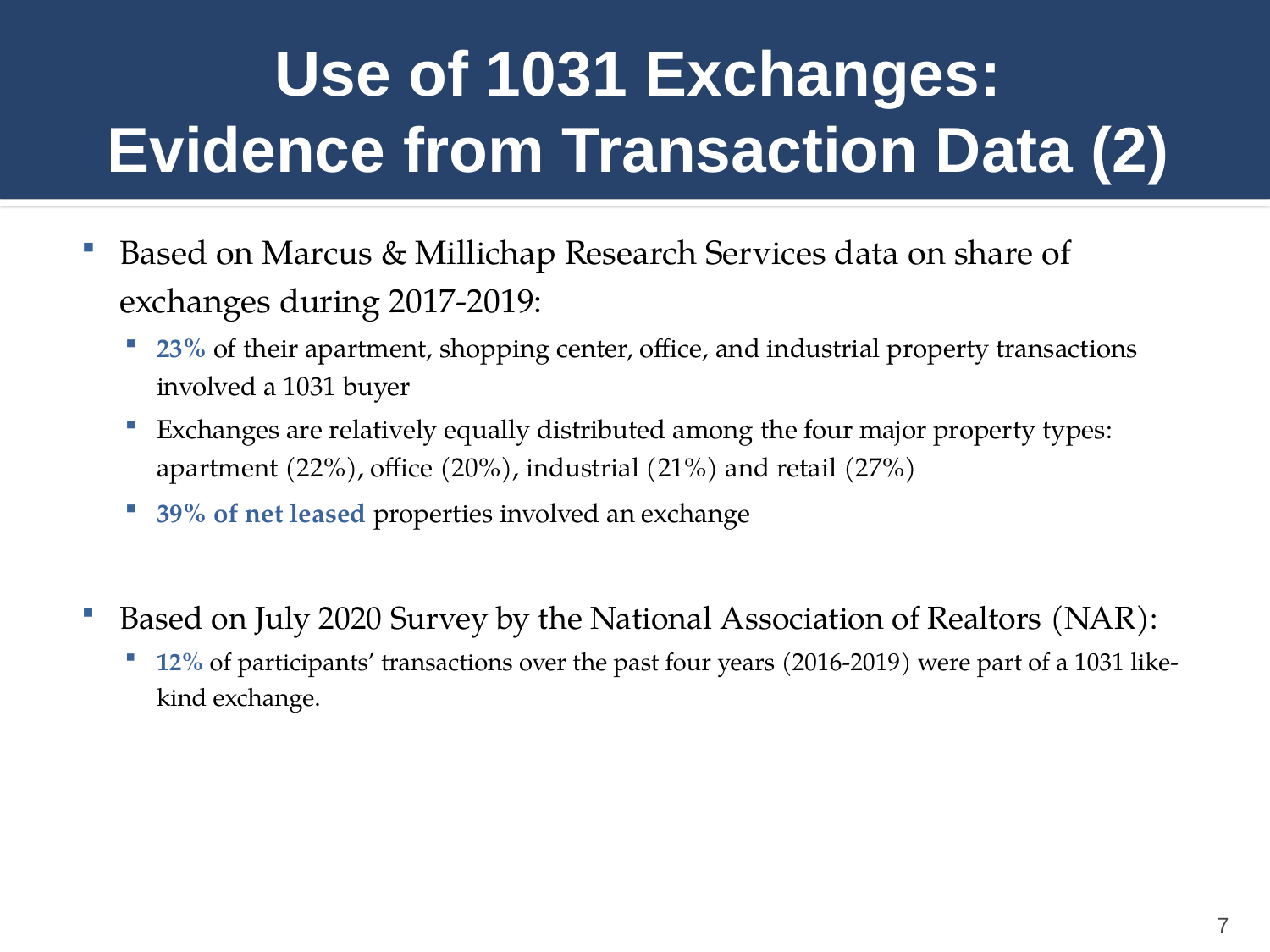

# Use of 1031 Exchanges: Evidence from Transaction Data (2)
Based on Marcus & Millichap Research Services data on share of exchanges during 2017-2019:
23% of their apartment, shopping center, office, and industrial property transactions involved a 1031 buyer
Exchanges are relatively equally distributed among the four major property types: apartment (22%), office (20%), industrial (21%) and retail (27%)
39% of net leased properties involved an exchange
Based on July 2020 Survey by the National Association of Realtors (NAR):
12% of participants’ transactions over the past four years (2016-2019) were part of a 1031 like-kind exchange.
7